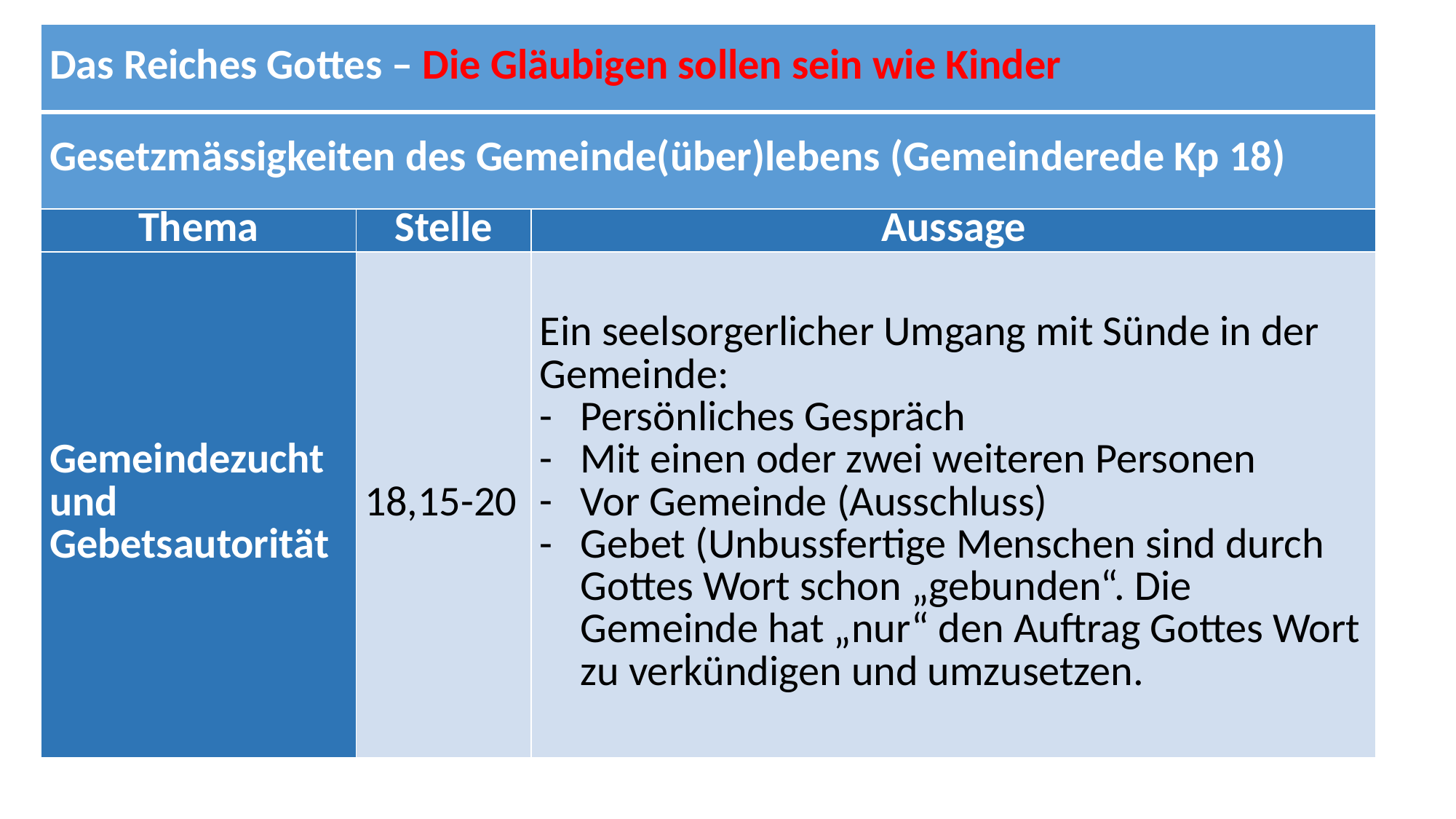

| Das Reiches Gottes – Die Gläubigen sollen sein wie Kinder |  |  |
| --- | --- | --- |
| Gesetzmässigkeiten des Gemeinde(über)lebens (Gemeinderede Kp 18) |  |  |
| Thema | Stelle | Aussage |
| Gemeindezucht und Gebetsautorität | 18,15-20 | Ein seelsorgerlicher Umgang mit Sünde in der Gemeinde: Persönliches Gespräch Mit einen oder zwei weiteren Personen Vor Gemeinde (Ausschluss) Gebet (Unbussfertige Menschen sind durch Gottes Wort schon „gebunden“. Die Gemeinde hat „nur“ den Auftrag Gottes Wort zu verkündigen und umzusetzen. |